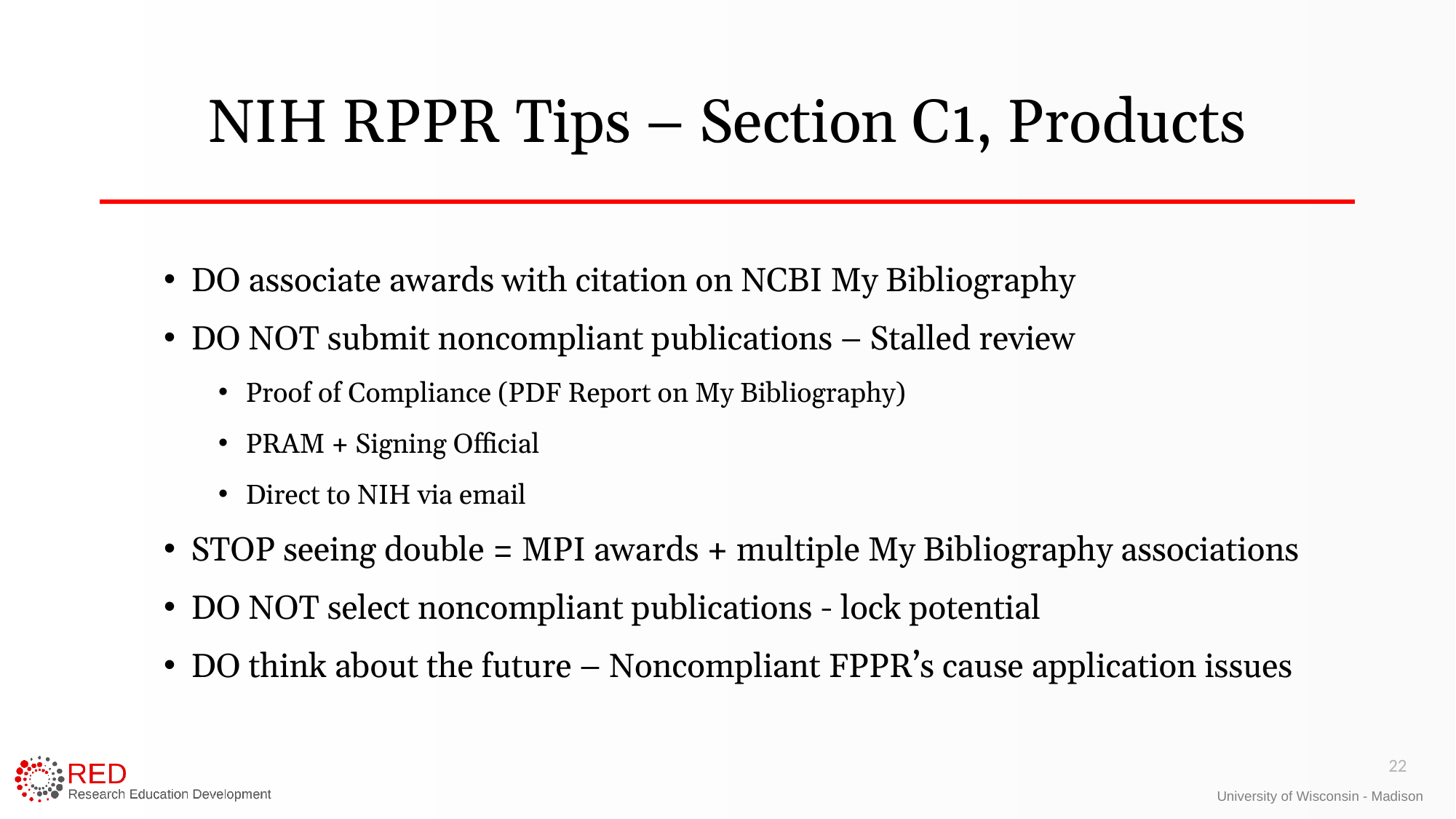

# NIH RPPR Tips – Section C1, Products
DO associate awards with citation on NCBI My Bibliography
DO NOT submit noncompliant publications – Stalled review
Proof of Compliance (PDF Report on My Bibliography)
PRAM + Signing Official
Direct to NIH via email
STOP seeing double = MPI awards + multiple My Bibliography associations
DO NOT select noncompliant publications - lock potential
DO think about the future – Noncompliant FPPR’s cause application issues

22